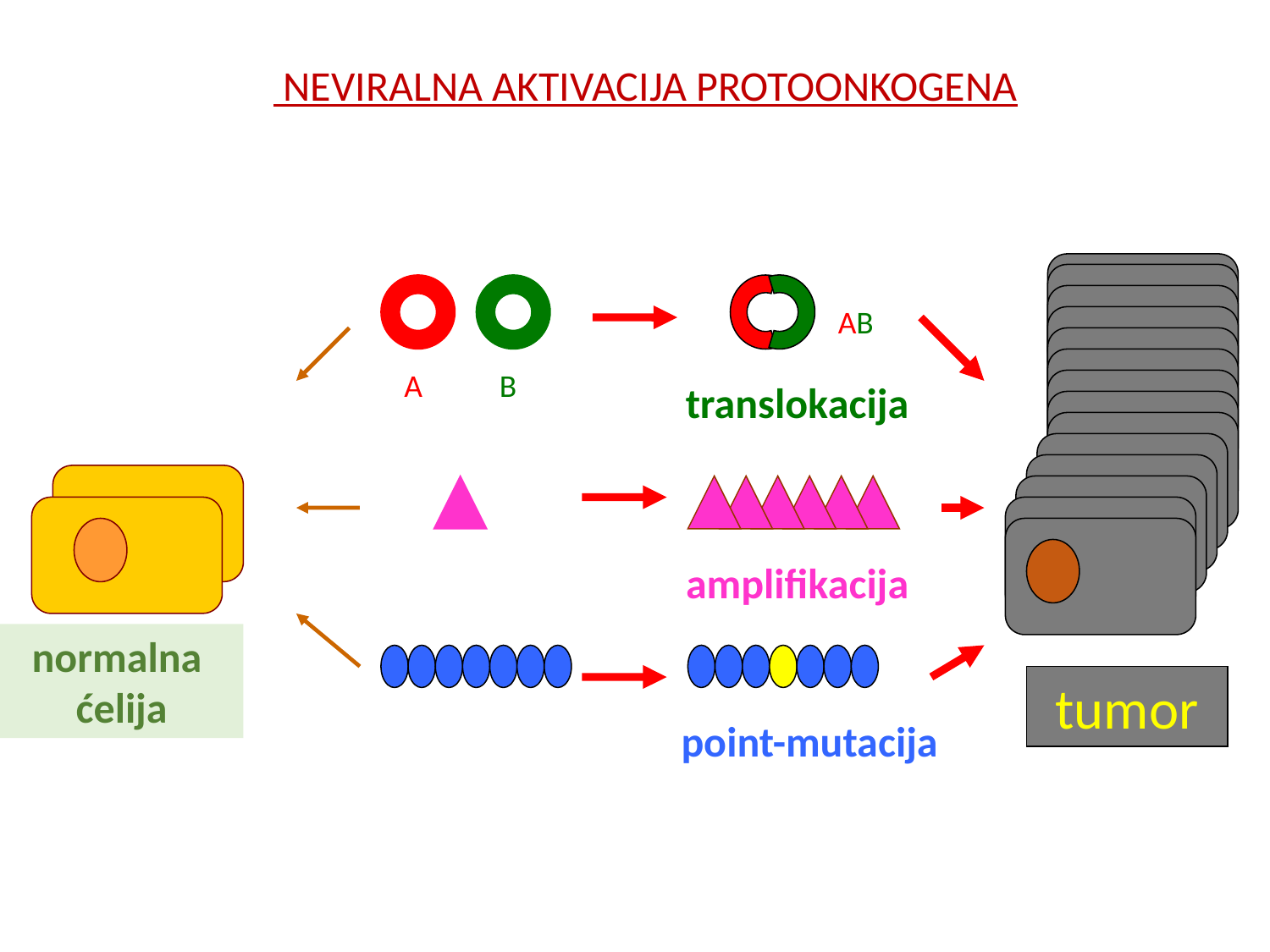

NEVIRALNA AKTIVACIJA PROTOONKOGENA

tumor

A
B

AB

 translokacija

 amplifikacija

normalna  ćelija

point-mutacija